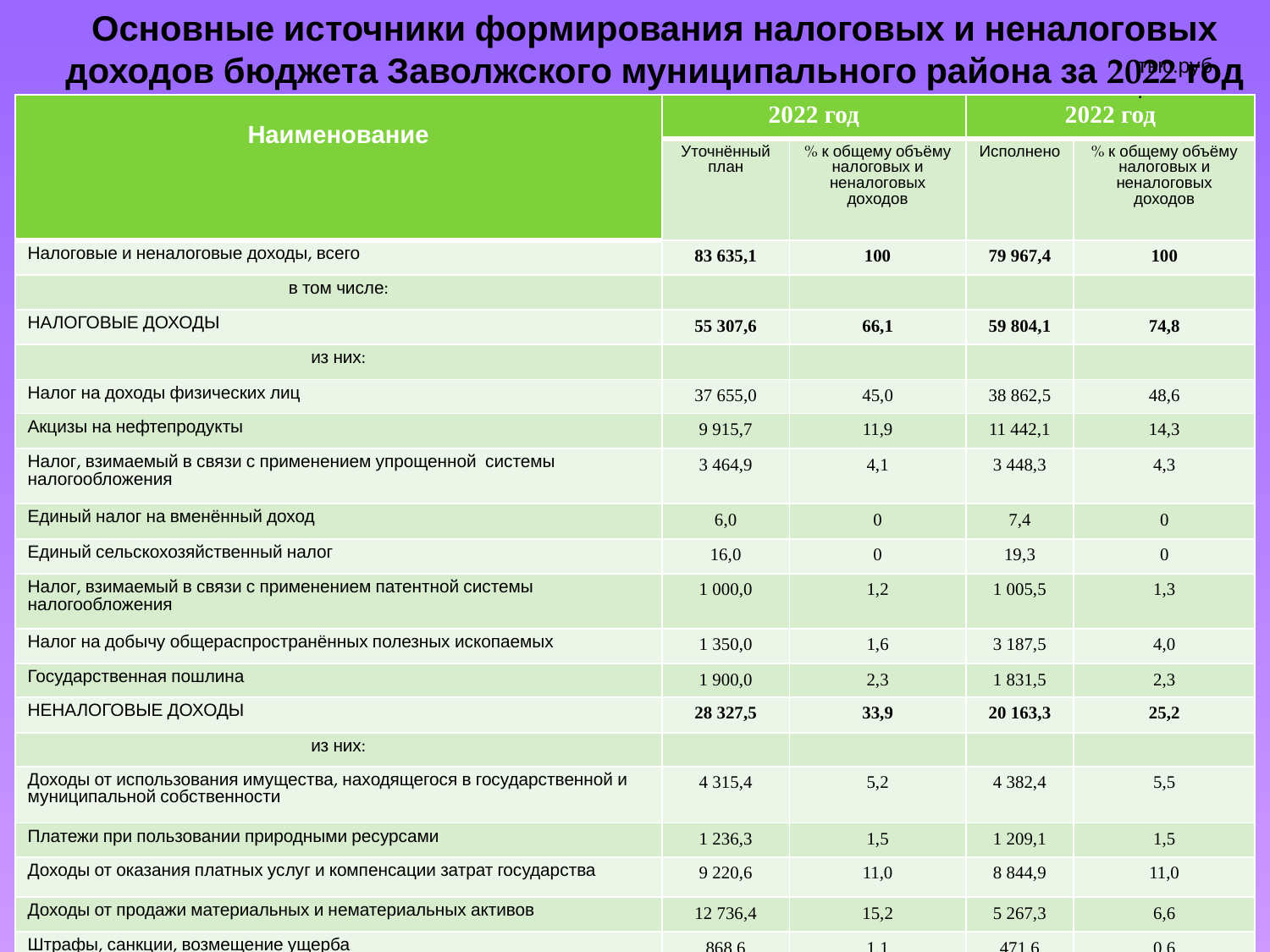

Основные источники формирования налоговых и неналоговых доходов бюджета Заволжского муниципального района за 2022 год
тыс.руб.
| Наименование | 2022 год |  | 2022 год |  |
| --- | --- | --- | --- | --- |
|  | Уточнённый план | % к общему объёму налоговых и неналоговых доходов | Исполнено | % к общему объёму налоговых и неналоговых доходов |
| Налоговые и неналоговые доходы, всего | 83 635,1 | 100 | 79 967,4 | 100 |
| в том числе: |  |  |  |  |
| НАЛОГОВЫЕ ДОХОДЫ | 55 307,6 | 66,1 | 59 804,1 | 74,8 |
| из них: |  |  |  |  |
| Налог на доходы физических лиц | 37 655,0 | 45,0 | 38 862,5 | 48,6 |
| Акцизы на нефтепродукты | 9 915,7 | 11,9 | 11 442,1 | 14,3 |
| Налог, взимаемый в связи с применением упрощенной системы налогообложения | 3 464,9 | 4,1 | 3 448,3 | 4,3 |
| Единый налог на вменённый доход | 6,0 | 0 | 7,4 | 0 |
| Единый сельскохозяйственный налог | 16,0 | 0 | 19,3 | 0 |
| Налог, взимаемый в связи с применением патентной системы налогообложения | 1 000,0 | 1,2 | 1 005,5 | 1,3 |
| Налог на добычу общераспространённых полезных ископаемых | 1 350,0 | 1,6 | 3 187,5 | 4,0 |
| Государственная пошлина | 1 900,0 | 2,3 | 1 831,5 | 2,3 |
| НЕНАЛОГОВЫЕ ДОХОДЫ | 28 327,5 | 33,9 | 20 163,3 | 25,2 |
| из них: |  |  |  |  |
| Доходы от использования имущества, находящегося в государственной и муниципальной собственности | 4 315,4 | 5,2 | 4 382,4 | 5,5 |
| Платежи при пользовании природными ресурсами | 1 236,3 | 1,5 | 1 209,1 | 1,5 |
| Доходы от оказания платных услуг и компенсации затрат государства | 9 220,6 | 11,0 | 8 844,9 | 11,0 |
| Доходы от продажи материальных и нематериальных активов | 12 736,4 | 15,2 | 5 267,3 | 6,6 |
| Штрафы, санкции, возмещение ущерба | 868,6 | 1,1 | 471,6 | 0,6 |
| Прочие неналоговые доходы | -49,8 | -0,1 | -12,0 | 0 |